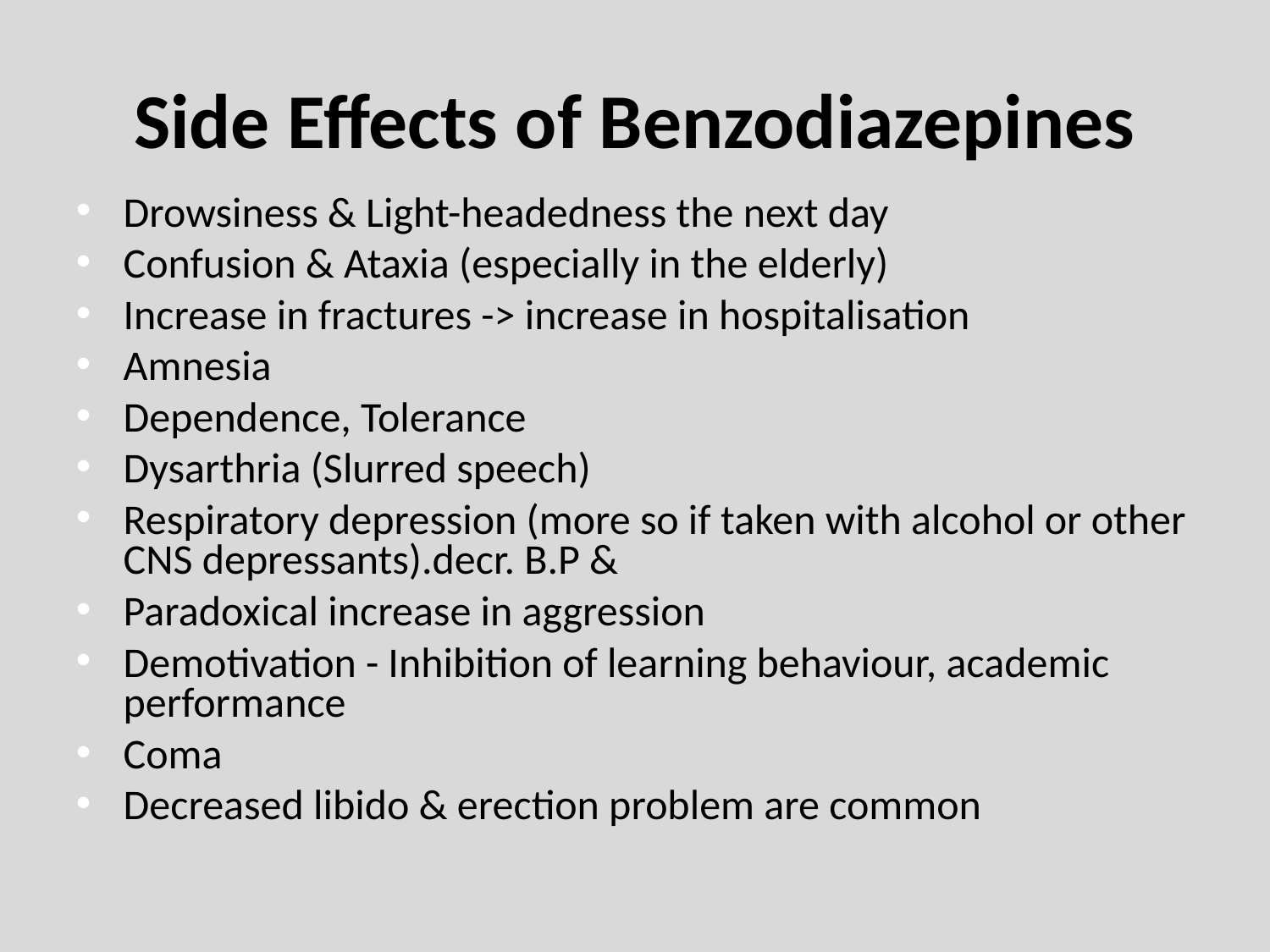

# Side Effects of Benzodiazepines
Drowsiness & Light-headedness the next day
Confusion & Ataxia (especially in the elderly)
Increase in fractures -> increase in hospitalisation
Amnesia
Dependence, Tolerance
Dysarthria (Slurred speech)
Respiratory depression (more so if taken with alcohol or other CNS depressants).decr. B.P &
Paradoxical increase in aggression
Demotivation - Inhibition of learning behaviour, academic performance
Coma
Decreased libido & erection problem are common